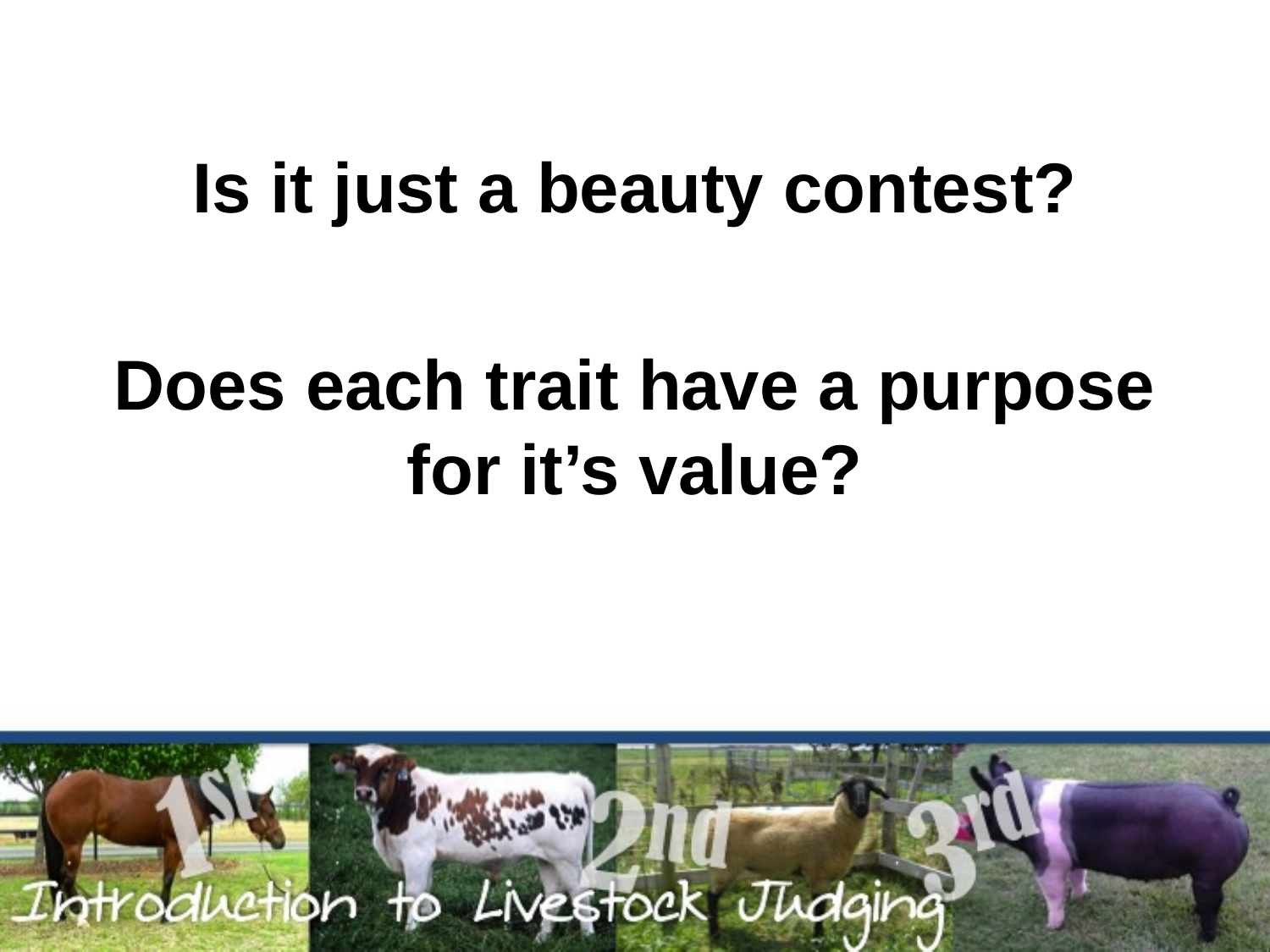

Is it just a beauty contest?

Does each trait have a purpose for it’s value?